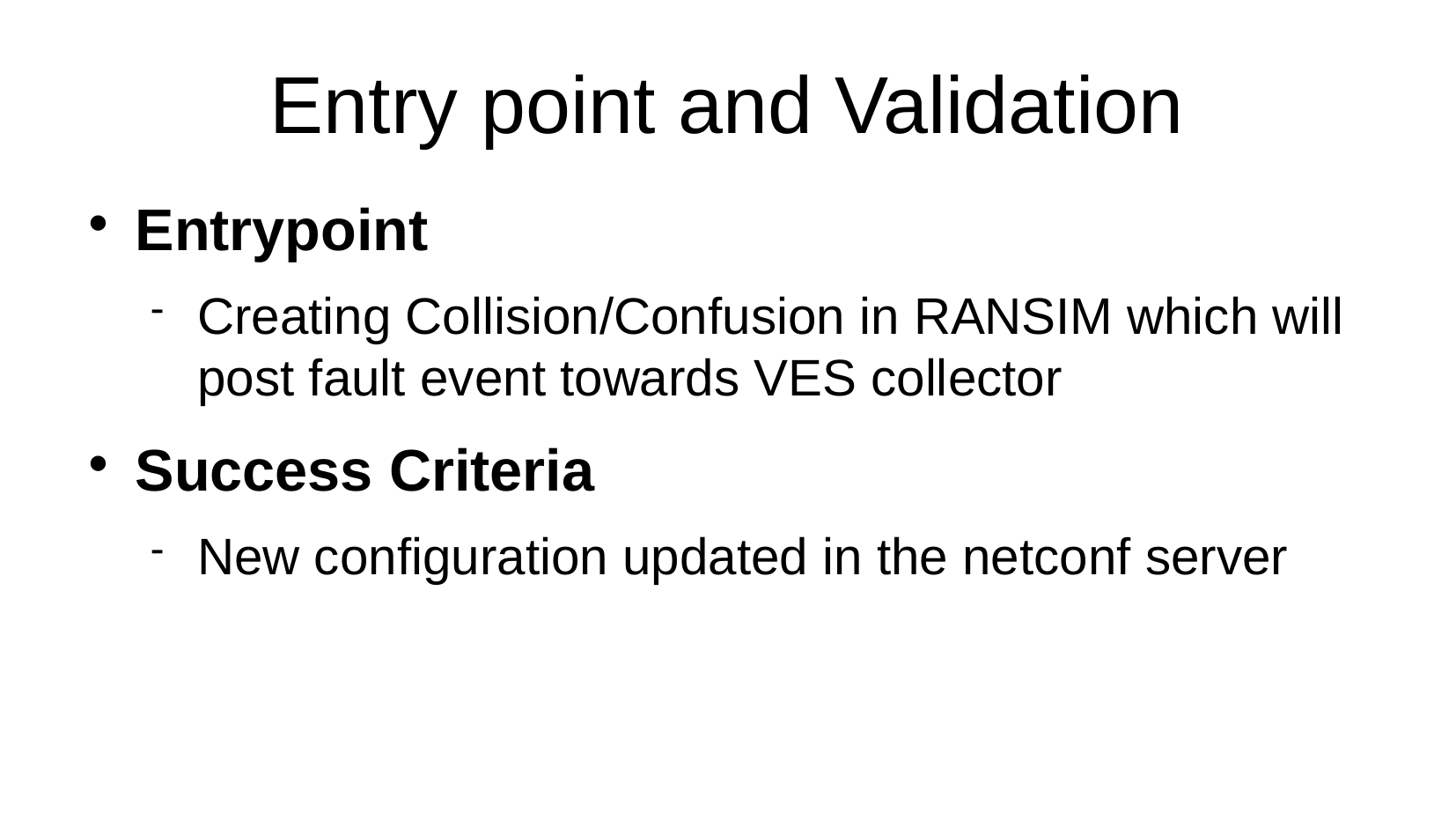

Entry point and Validation
Entrypoint
Creating Collision/Confusion in RANSIM which will post fault event towards VES collector
Success Criteria
New configuration updated in the netconf server